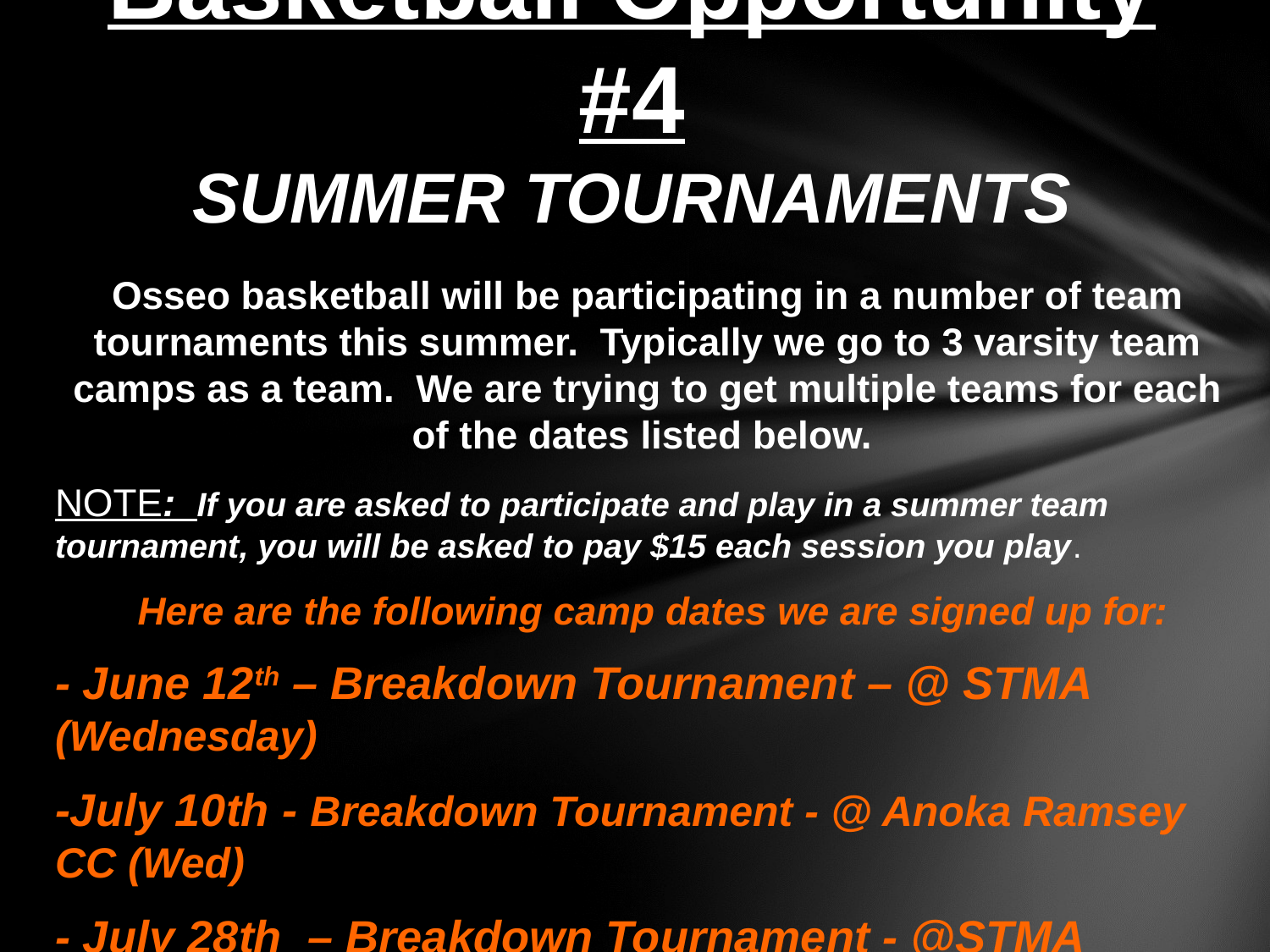

# Basketball Opportunity #4 SUMMER TOURNAMENTS
Osseo basketball will be participating in a number of team tournaments this summer.  Typically we go to 3 varsity team camps as a team.  We are trying to get multiple teams for each of the dates listed below.
NOTE:  If you are asked to participate and play in a summer team tournament, you will be asked to pay $15 each session you play.
 Here are the following camp dates we are signed up for:
- June 12th – Breakdown Tournament – @ STMA (Wednesday)
-July 10th - Breakdown Tournament - @ Anoka Ramsey CC (Wed)
- July 28th  – Breakdown Tournament - @STMA (Wednesday)